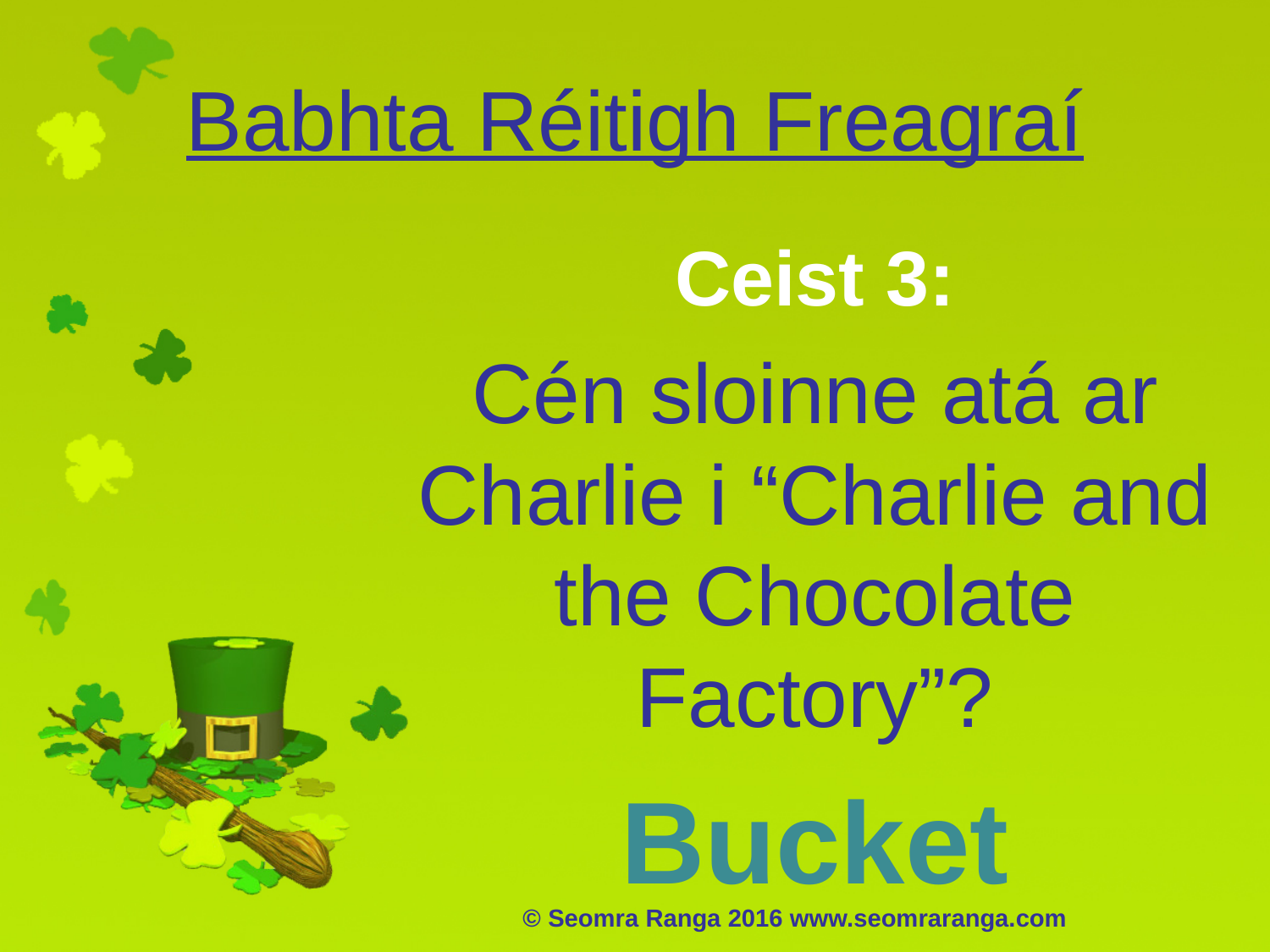

# Babhta Réitigh Freagraí
Ceist 3:
Cén sloinne atá ar Charlie i “Charlie and the Chocolate Factory”?
Bucket
© Seomra Ranga 2016 www.seomraranga.com